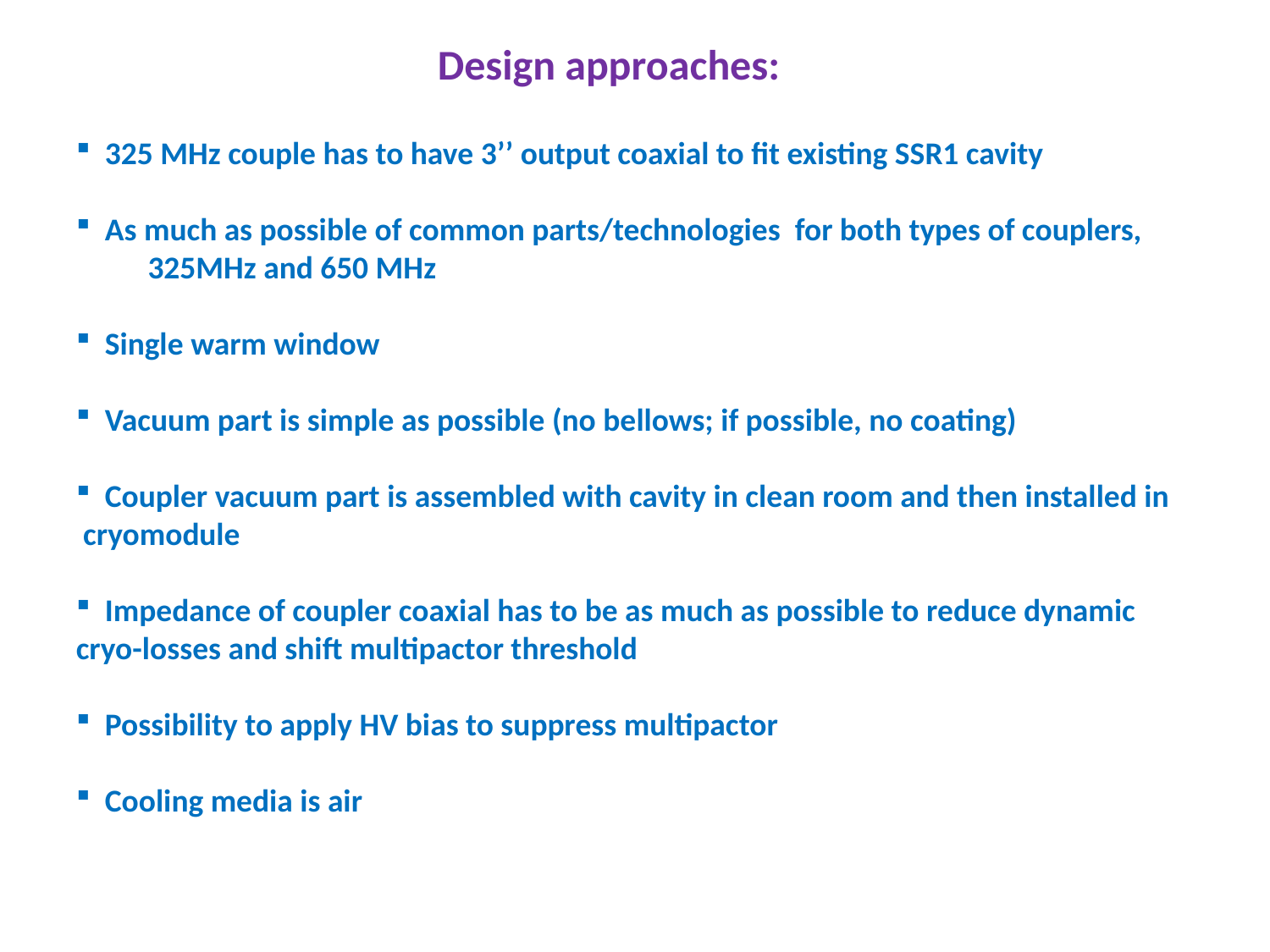

Design approaches:
  325 MHz couple has to have 3’’ output coaxial to fit existing SSR1 cavity

  As much as possible of common parts/technologies  for both types of couplers,               325MHz and 650 MHz

  Single warm window

  Vacuum part is simple as possible (no bellows; if possible, no coating)

  Coupler vacuum part is assembled with cavity in clean room and then installed in  cryomodule

  Impedance of coupler coaxial has to be as much as possible to reduce dynamic cryo-losses and shift multipactor threshold

  Possibility to apply HV bias to suppress multipactor

  Cooling media is air